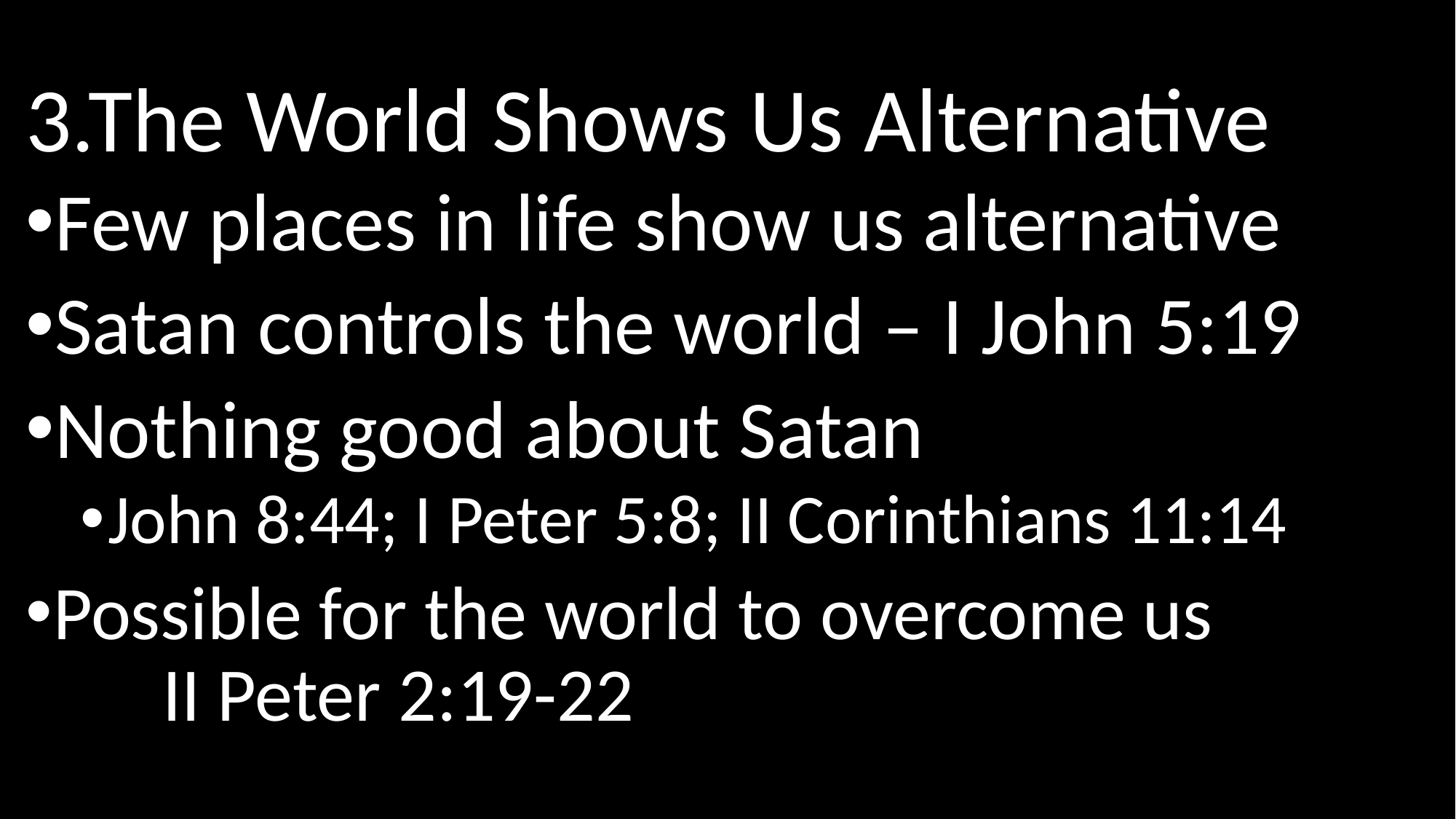

# 3.The World Shows Us Alternative
Few places in life show us alternative
Satan controls the world – I John 5:19
Nothing good about Satan
John 8:44; I Peter 5:8; II Corinthians 11:14
Possible for the world to overcome us
	II Peter 2:19-22